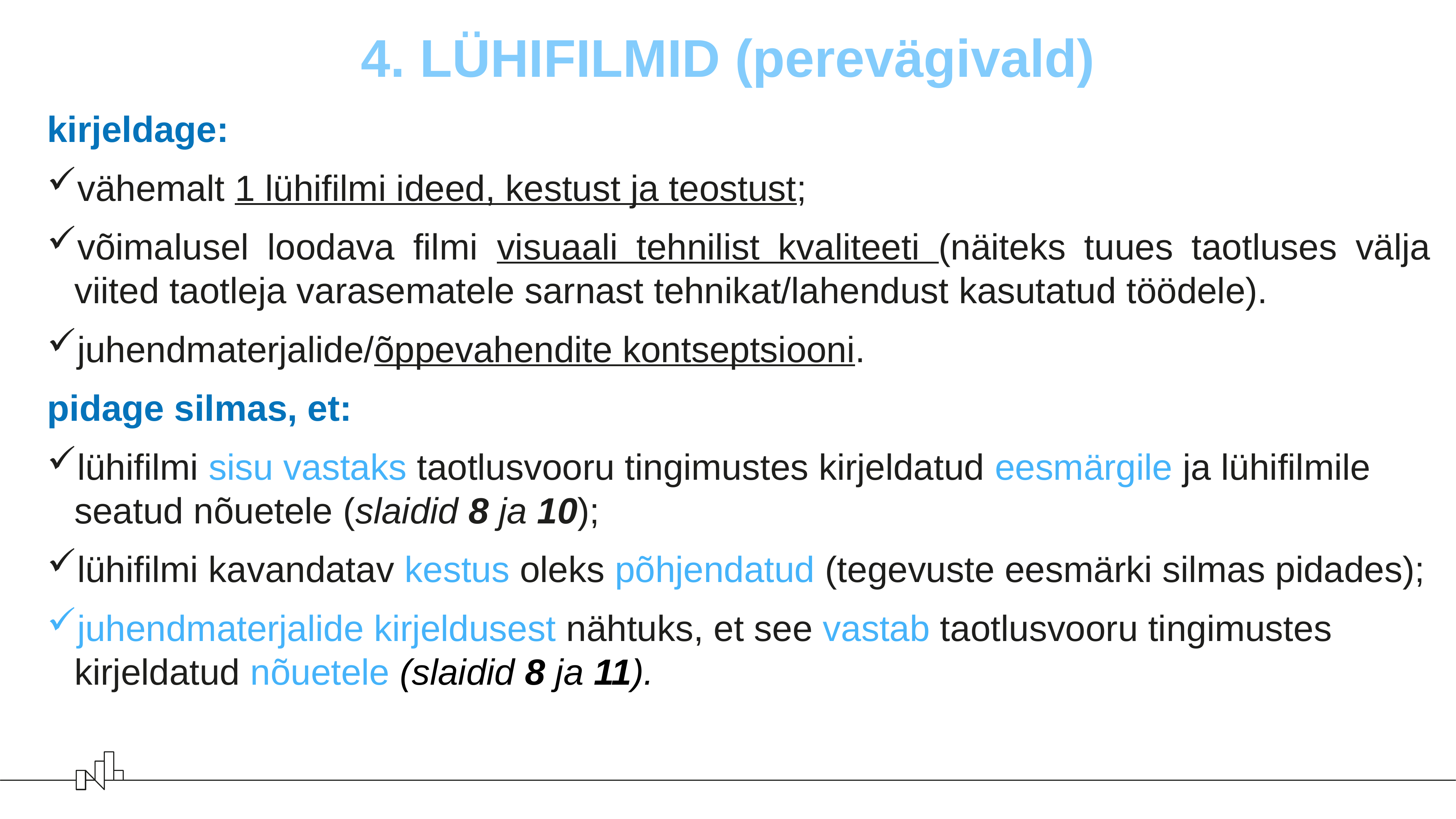

# 4. LÜHIFILMID (perevägivald)

kirjeldage:
vähemalt 1 lühifilmi ideed, kestust ja teostust;
võimalusel loodava filmi visuaali tehnilist kvaliteeti (näiteks tuues taotluses välja viited taotleja varasematele sarnast tehnikat/lahendust kasutatud töödele).
juhendmaterjalide/õppevahendite kontseptsiooni.
pidage silmas, et:
lühifilmi sisu vastaks taotlusvooru tingimustes kirjeldatud eesmärgile ja lühifilmile seatud nõuetele (slaidid 8 ja 10);
lühifilmi kavandatav kestus oleks põhjendatud (tegevuste eesmärki silmas pidades);
juhendmaterjalide kirjeldusest nähtuks, et see vastab taotlusvooru tingimustes kirjeldatud nõuetele (slaidid 8 ja 11).